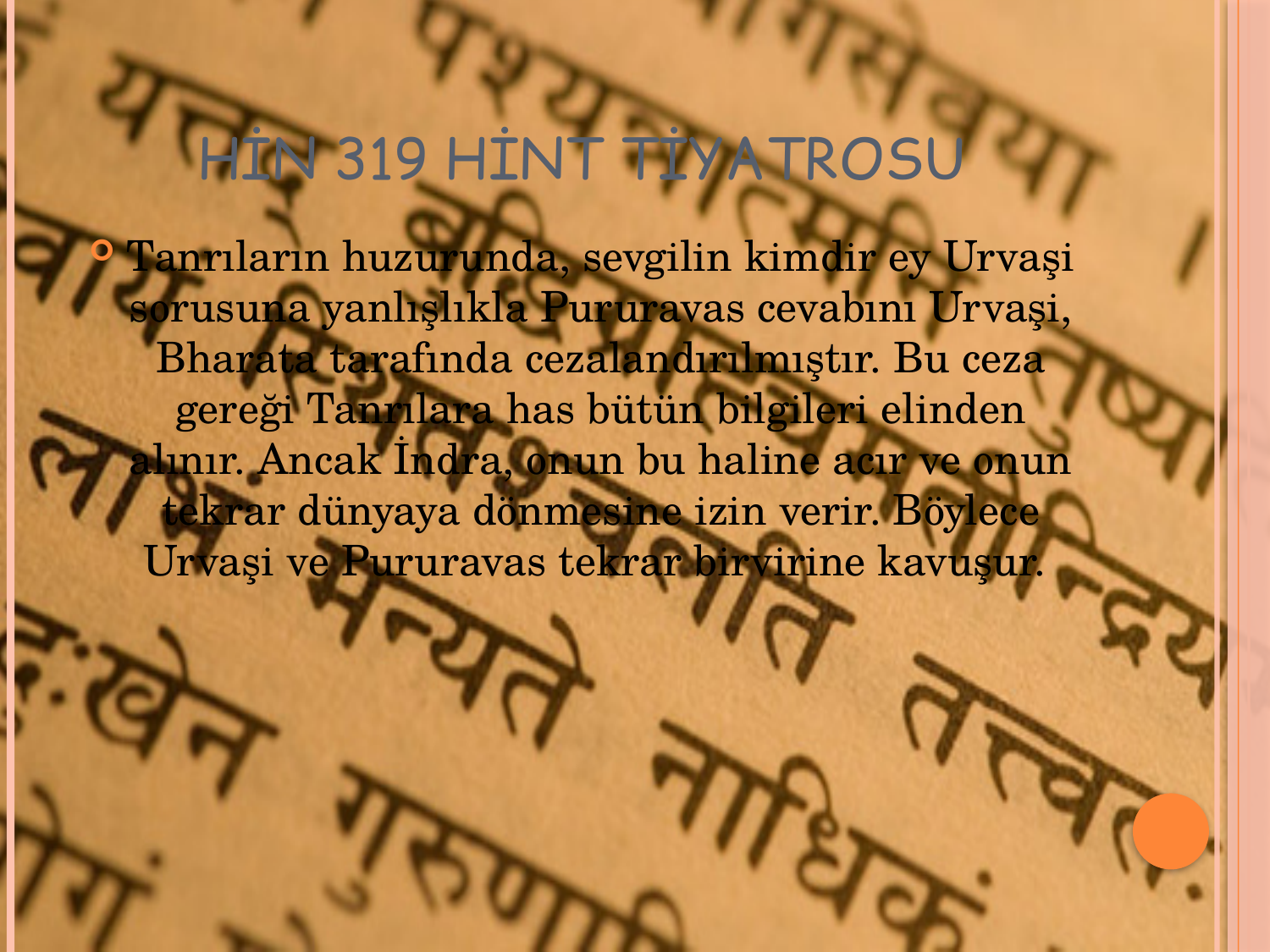

# HİN 319 Hint Tiyatrosu
Tanrıların huzurunda, sevgilin kimdir ey Urvaşi sorusuna yanlışlıkla Pururavas cevabını Urvaşi, Bharata tarafında cezalandırılmıştır. Bu ceza gereği Tanrılara has bütün bilgileri elinden alınır. Ancak İndra, onun bu haline acır ve onun tekrar dünyaya dönmesine izin verir. Böylece Urvaşi ve Pururavas tekrar birvirine kavuşur.